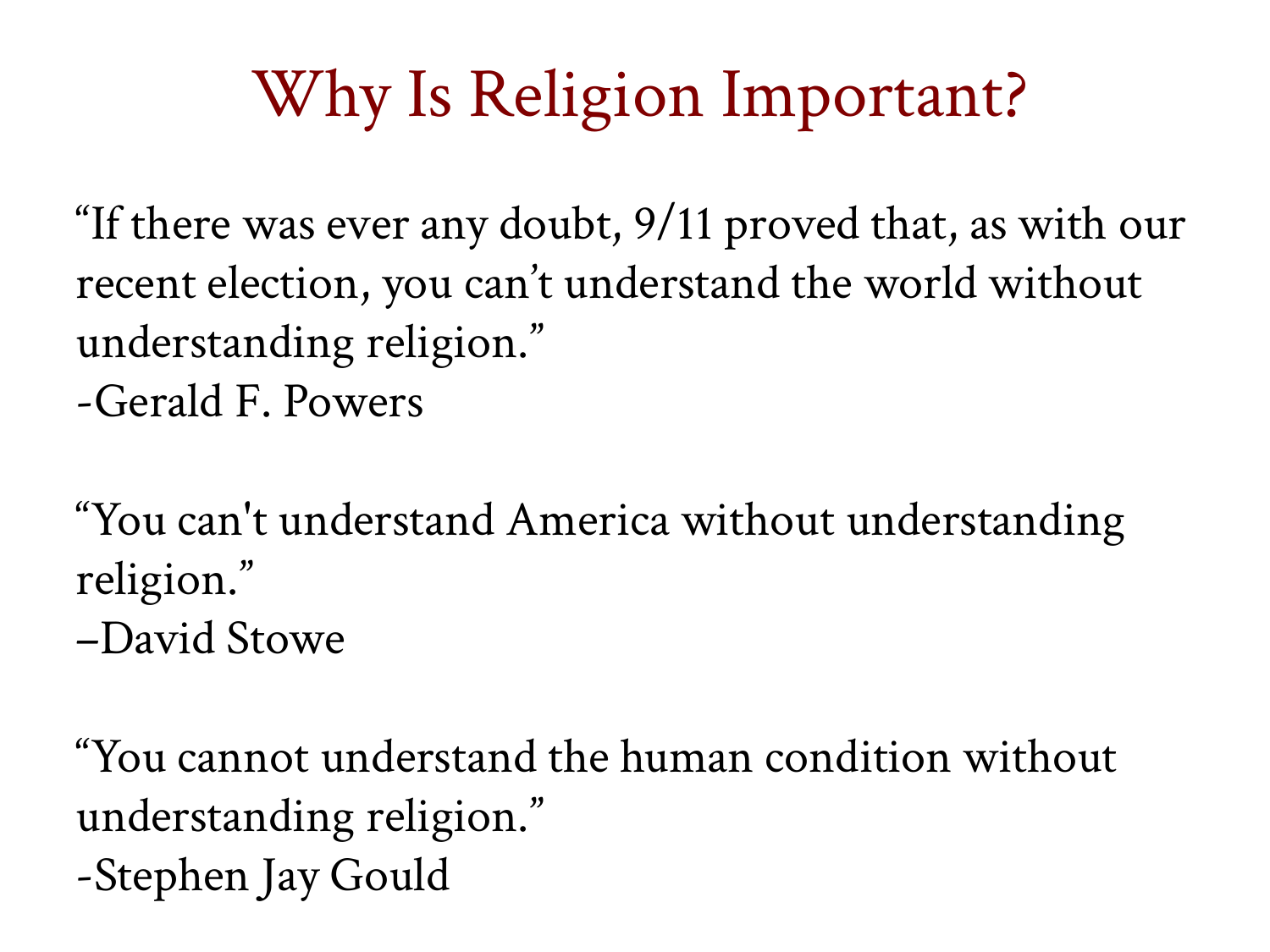

Why Is Religion Important?

“If there was ever any doubt, 9/11 proved that, as with our recent election, you can’t understand the world without understanding religion.”
-Gerald F. Powers

“You can't understand America without understanding religion.”
–David Stowe

“You cannot understand the human condition without understanding religion.”
-Stephen Jay Gould